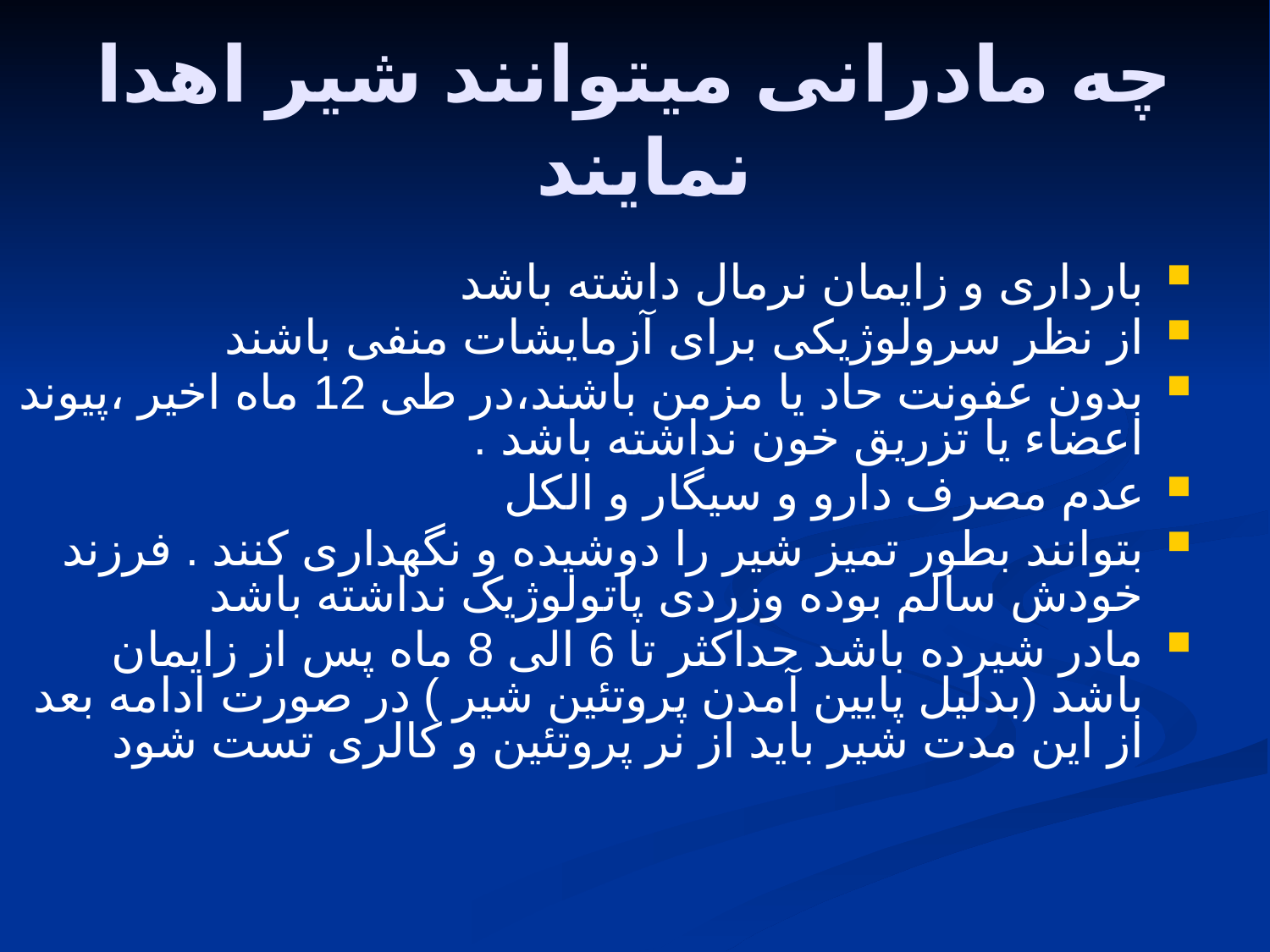

چه مادرانی میتوانند شیر اهدا نمایند
بارداری و زایمان نرمال داشته باشد
از نظر سرولوژیکی برای آزمایشات منفی باشند
بدون عفونت حاد یا مزمن باشند،در طی 12 ماه اخیر ،پیوند اعضاء یا تزریق خون نداشته باشد .
عدم مصرف دارو و سیگار و الکل
بتوانند بطور تمیز شیر را دوشیده و نگهداری کنند . فرزند خودش سالم بوده وزردی پاتولوژیک نداشته باشد
مادر شیرده باشد حداکثر تا 6 الی 8 ماه پس از زایمان باشد (بدلیل پایین آمدن پروتئین شیر ) در صورت ادامه بعد از این مدت شیر باید از نر پروتئین و کالری تست شود